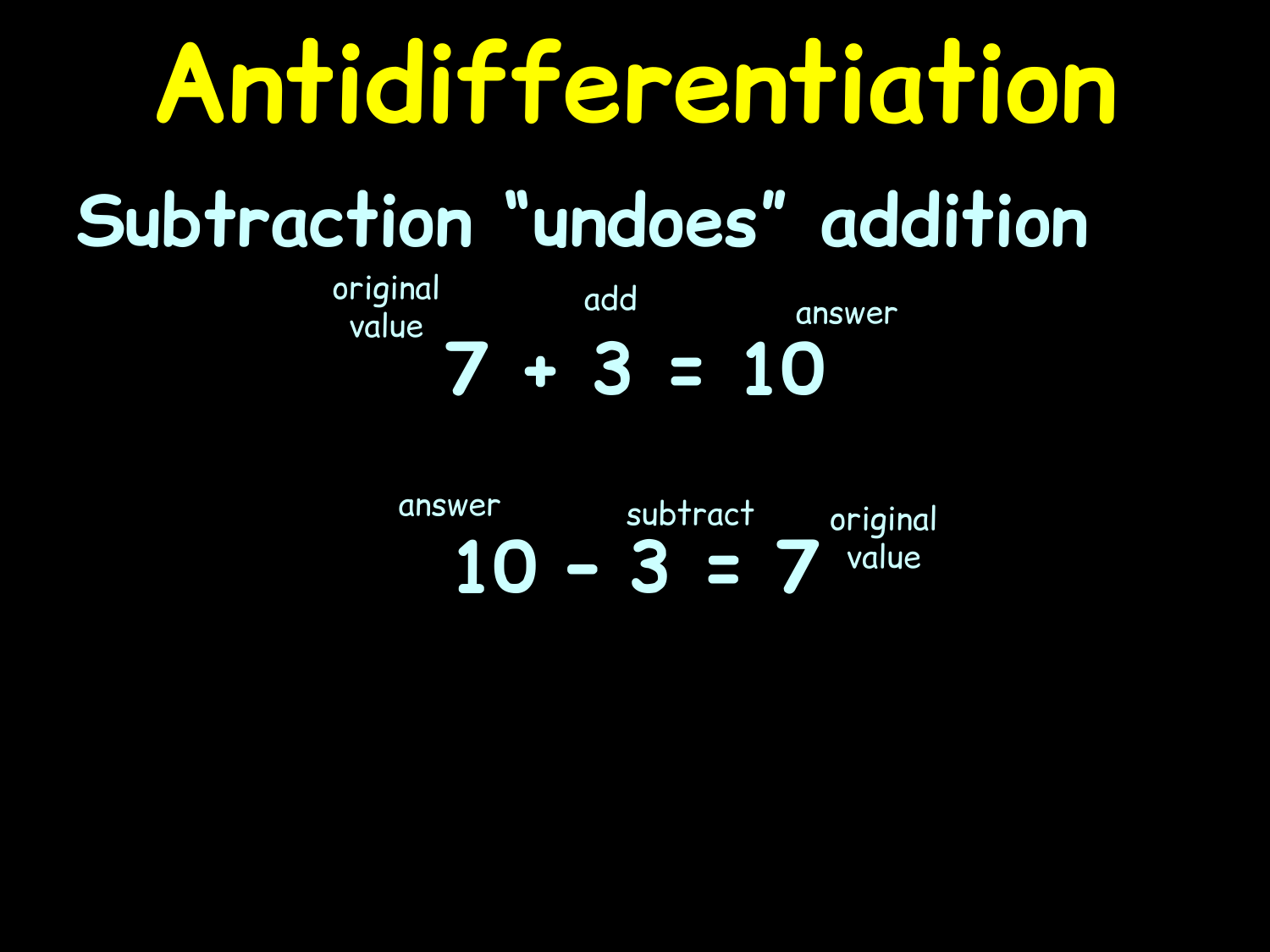

# Antidifferentiation
Subtraction “undoes” addition

7 + 3 = 10

10 – 3 = 7
original
value
add
answer
answer
subtract
original
value